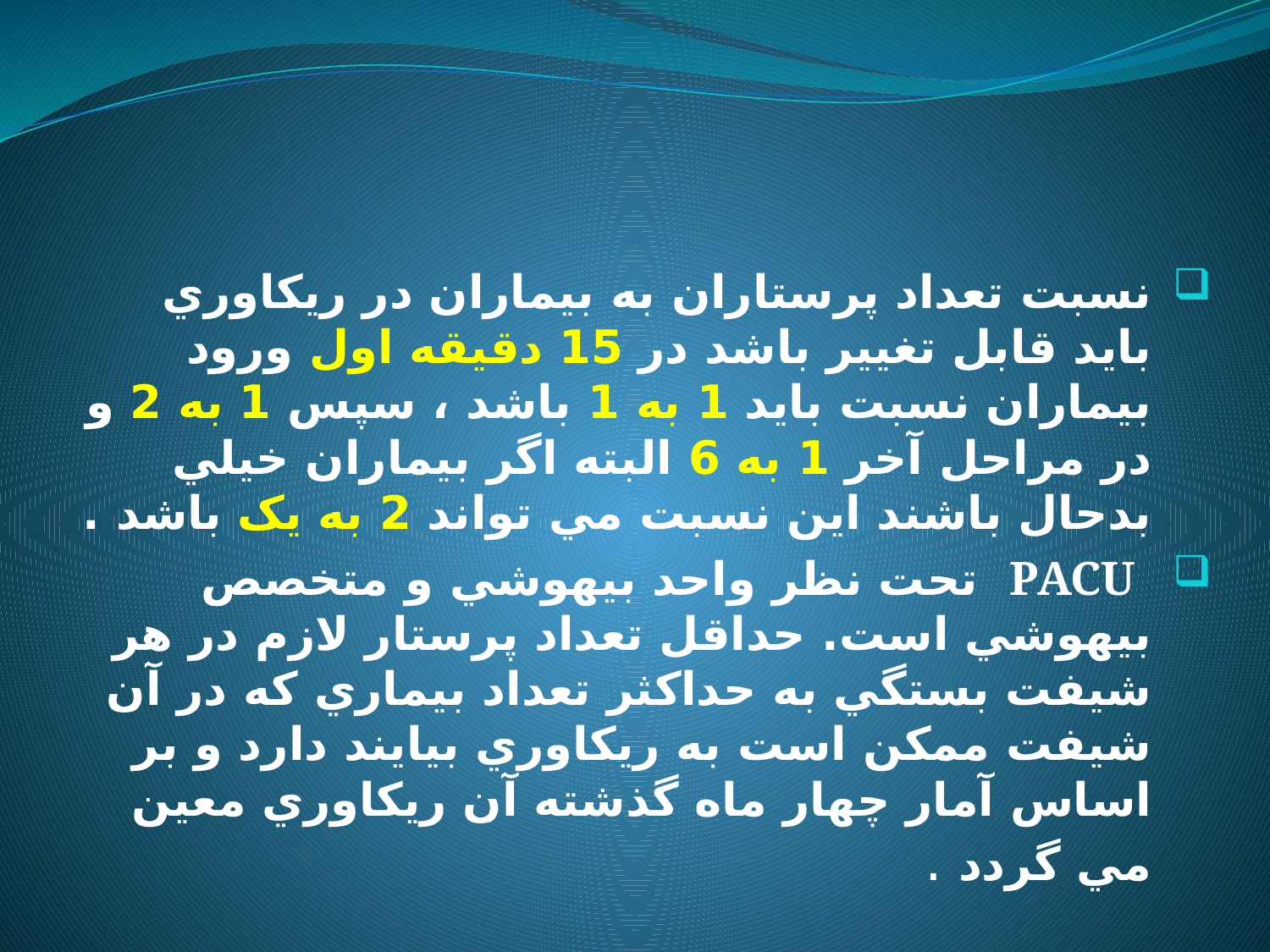

نسبت تعداد پرستاران به بيماران در ريکاوري بايد قابل تغيير باشد در 15 دقيقه اول ورود بيماران نسبت بايد 1 به 1 باشد ، سپس 1 به 2 و در مراحل آخر 1 به 6 البته اگر بيماران خيلي بدحال باشند اين نسبت مي تواند 2 به يک باشد .
 PACU  تحت نظر واحد بيهوشي و متخصص بيهوشي است. حداقل تعداد پرستار لازم در هر شيفت بستگي به حداکثر تعداد بيماري که در آن شيفت ممکن است به ريکاوري بيايند دارد و بر اساس آمار چهار ماه گذشته آن ريکاوري معين مي گردد .